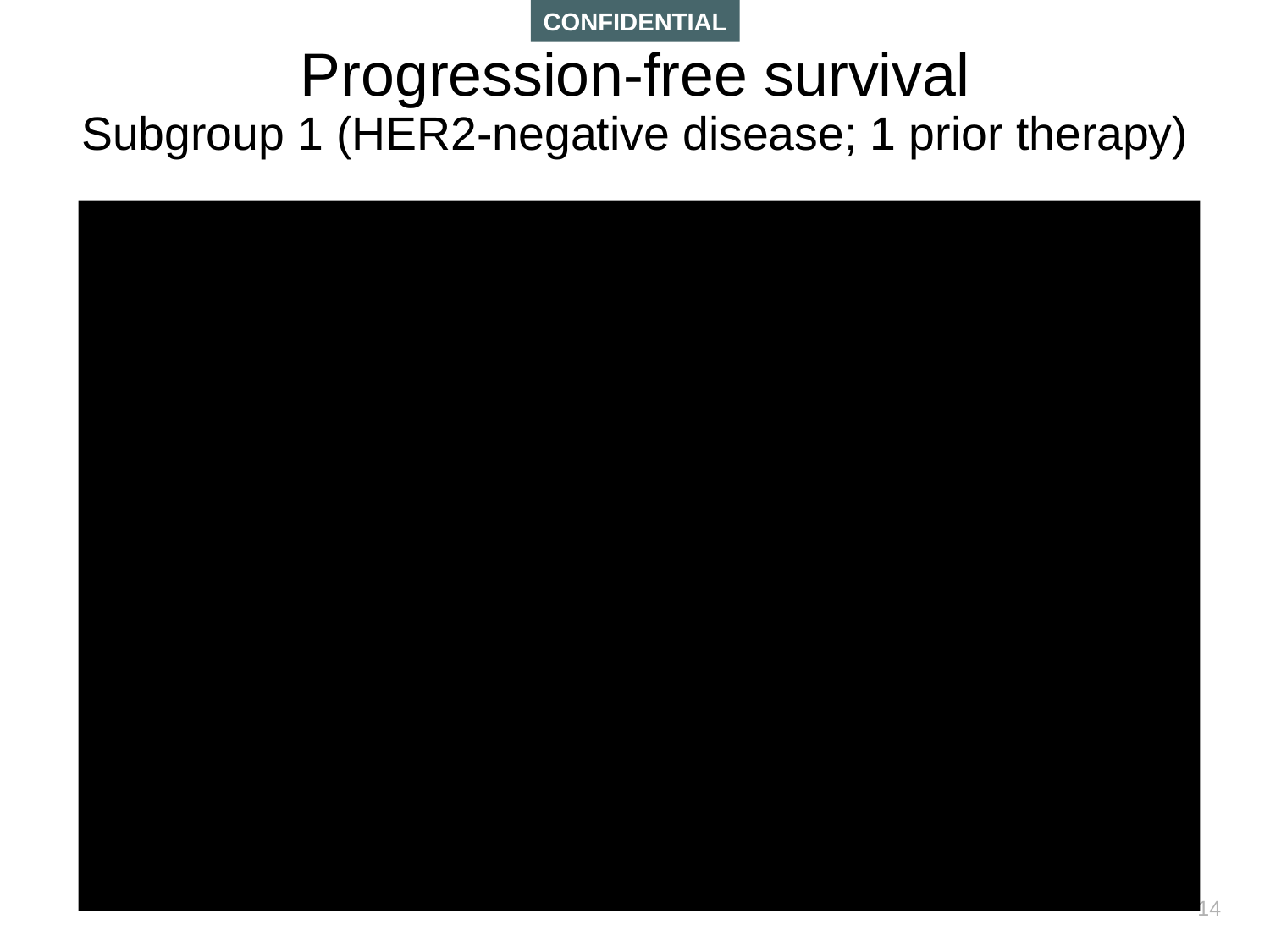

# Progression-free survival Subgroup 1 (HER2-negative disease; 1 prior therapy)

14